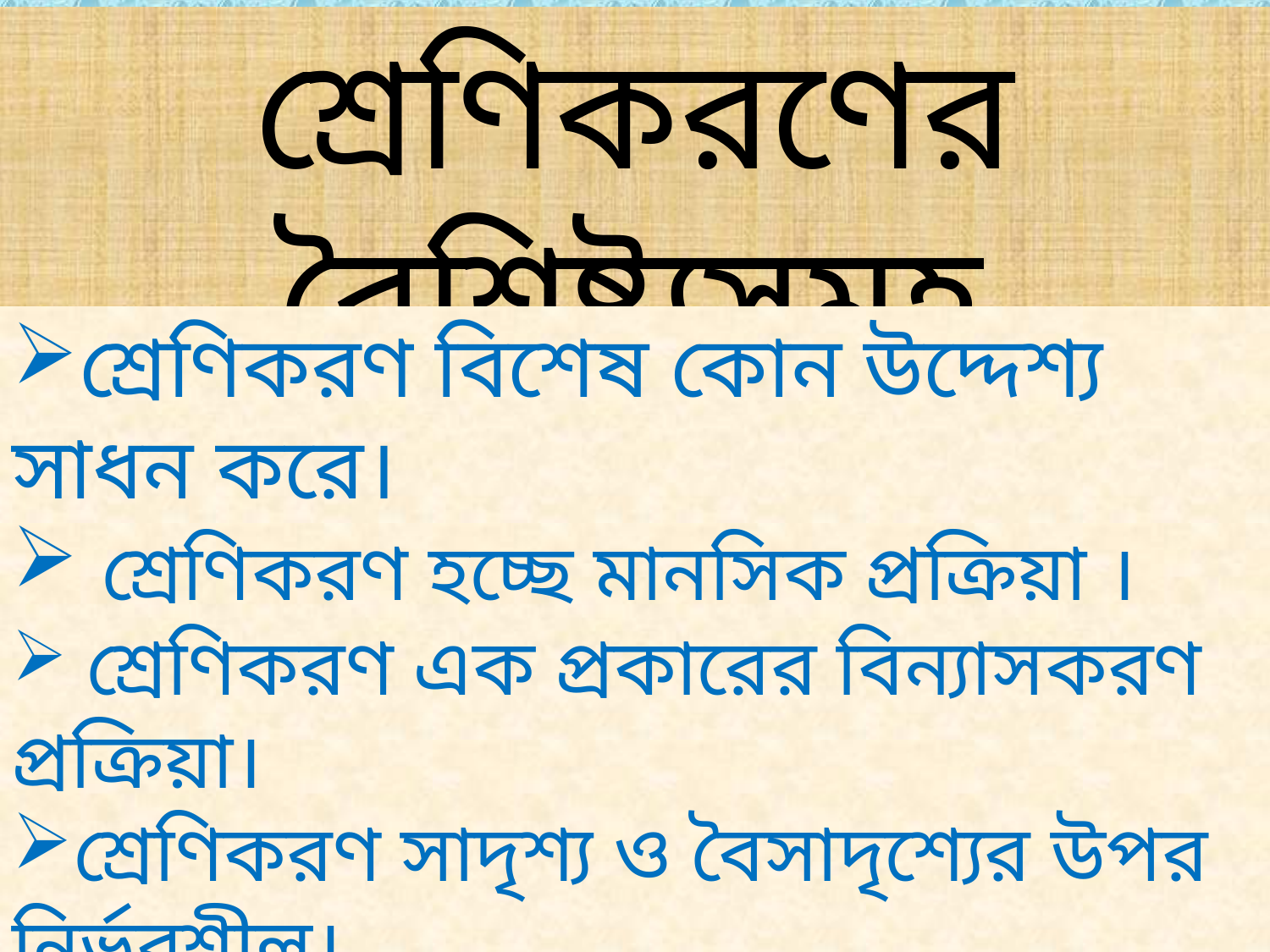

শ্রেণিকরণের বৈশিষ্ট্যসমূহ

শ্রেণিকরণ বিশেষ কোন উদ্দেশ্য সাধন করে।
 শ্রেণিকরণ হচ্ছে মানসিক প্রক্রিয়া ।
 শ্রেণিকরণ এক প্রকারের বিন্যাসকরণ প্রক্রিয়া।
শ্রেণিকরণ সাদৃশ্য ও বৈসাদৃশ্যের উপর নির্ভরশীল।
শ্রেণিকরণ এক প্রকারের ব্যাখ্যাকরণ প্রক্রিয়া।